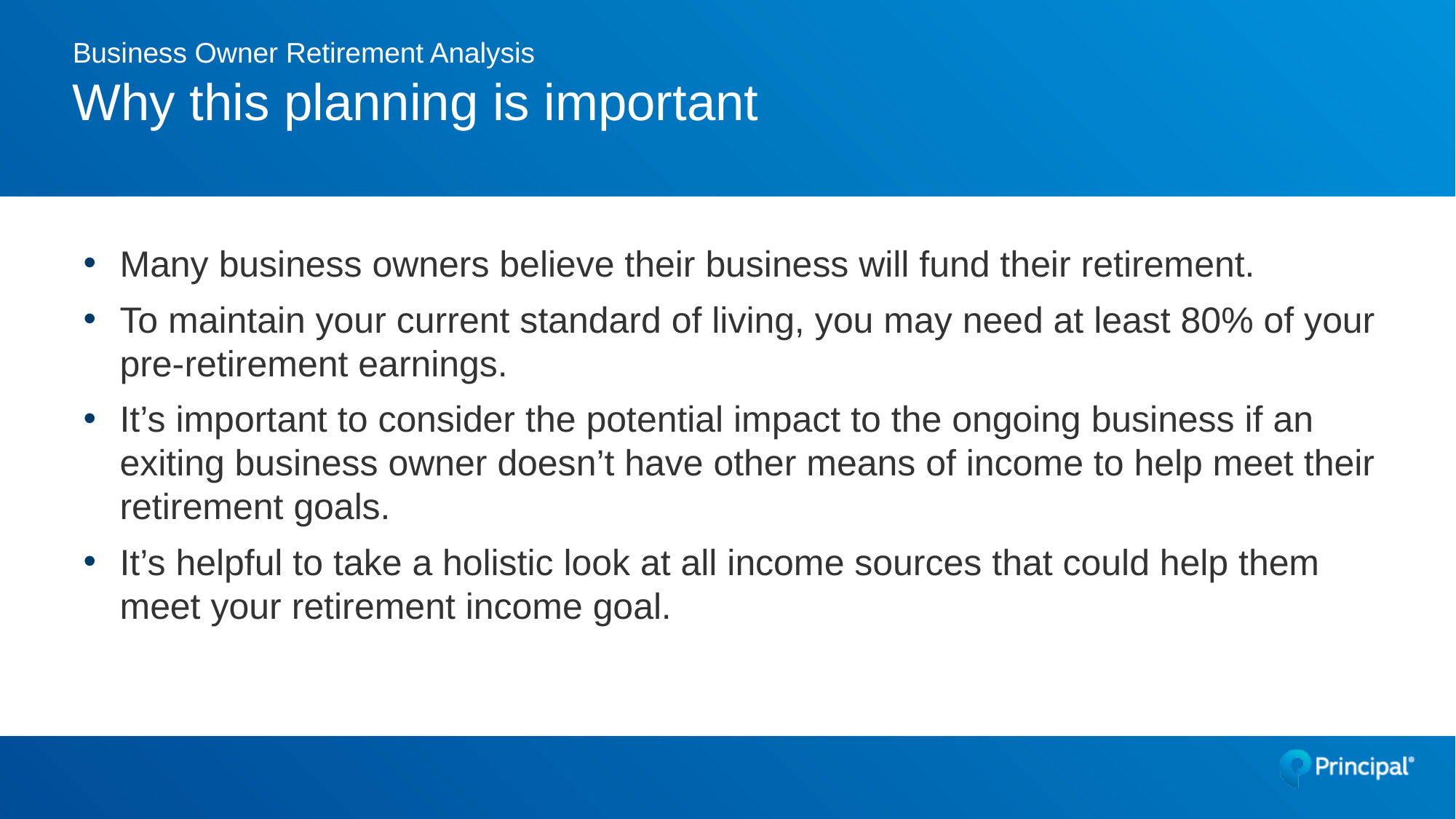

# Business Owner Retirement Analysis Why this planning is important

Many business owners believe their business will fund their retirement.
To maintain your current standard of living, you may need at least 80% of your pre-retirement earnings.
It’s important to consider the potential impact to the ongoing business if an exiting business owner doesn’t have other means of income to help meet their retirement goals.
It’s helpful to take a holistic look at all income sources that could help them meet your retirement income goal.